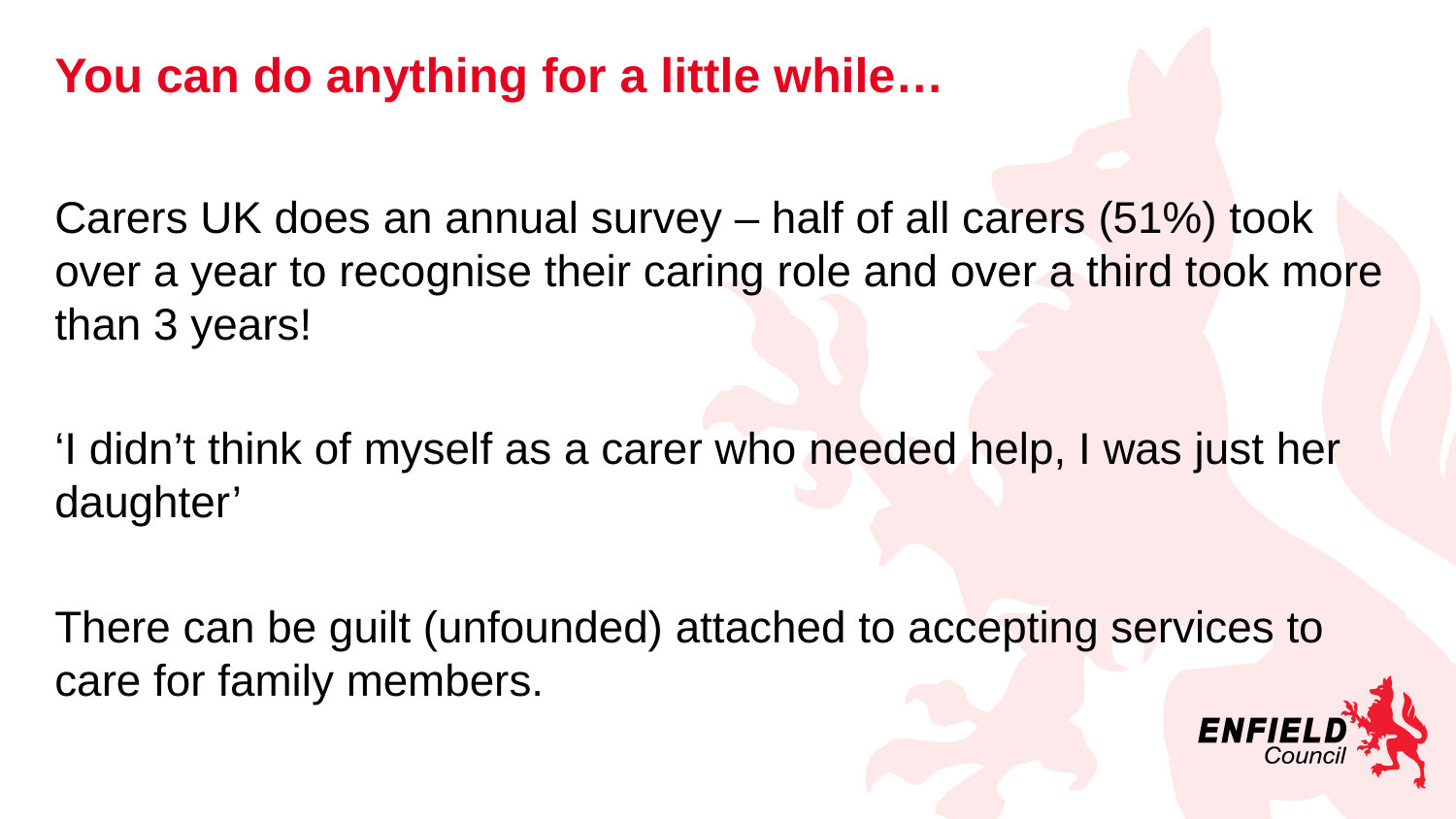

# You can do anything for a little while…
Carers UK does an annual survey – half of all carers (51%) took over a year to recognise their caring role and over a third took more than 3 years!

‘I didn’t think of myself as a carer who needed help, I was just her daughter’

There can be guilt (unfounded) attached to accepting services to care for family members.